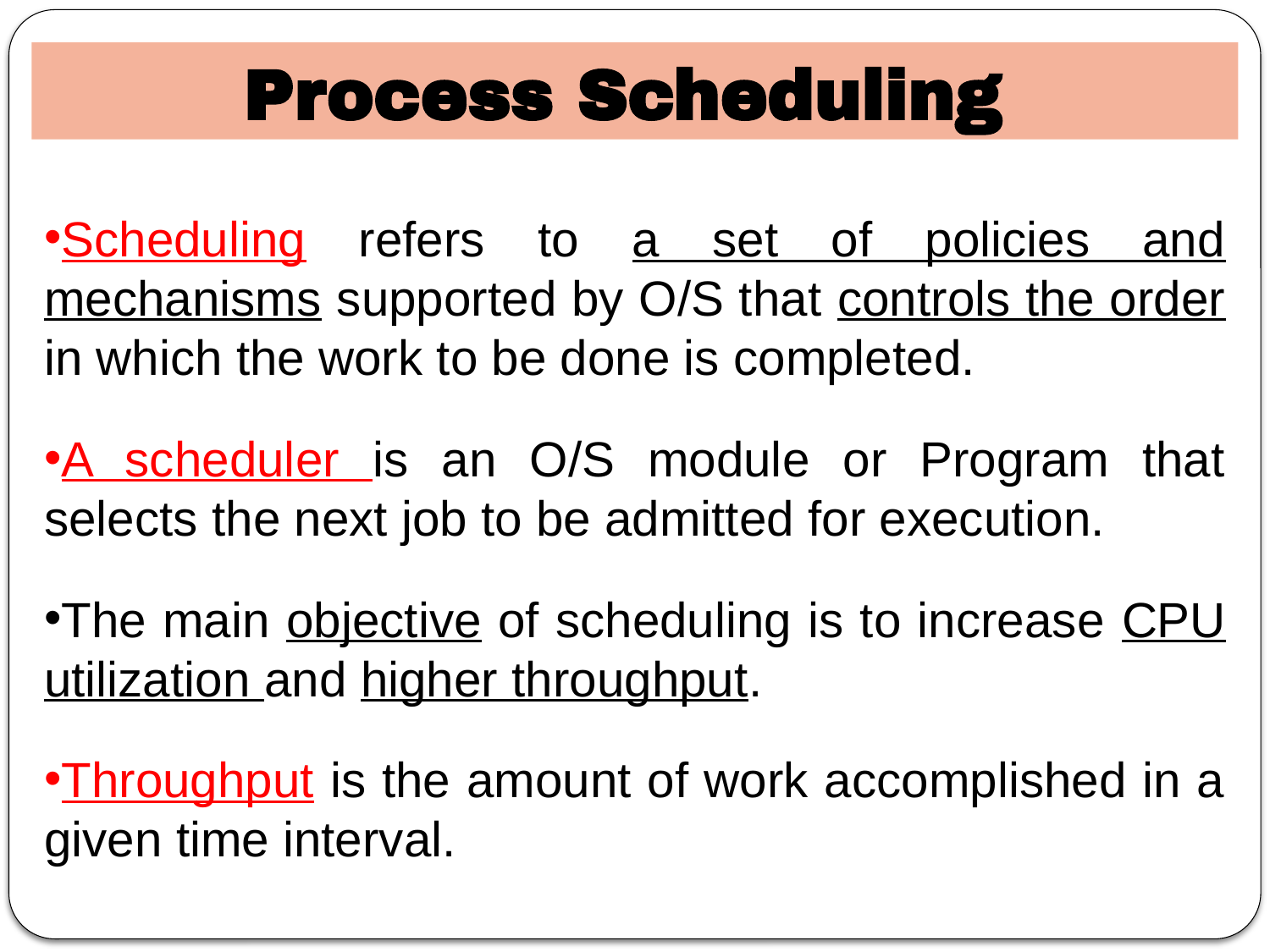

Process Scheduling
Scheduling refers to a set of policies and mechanisms supported by O/S that controls the order in which the work to be done is completed.
A scheduler is an O/S module or Program that selects the next job to be admitted for execution.
The main objective of scheduling is to increase CPU utilization and higher throughput.
Throughput is the amount of work accomplished in a given time interval.